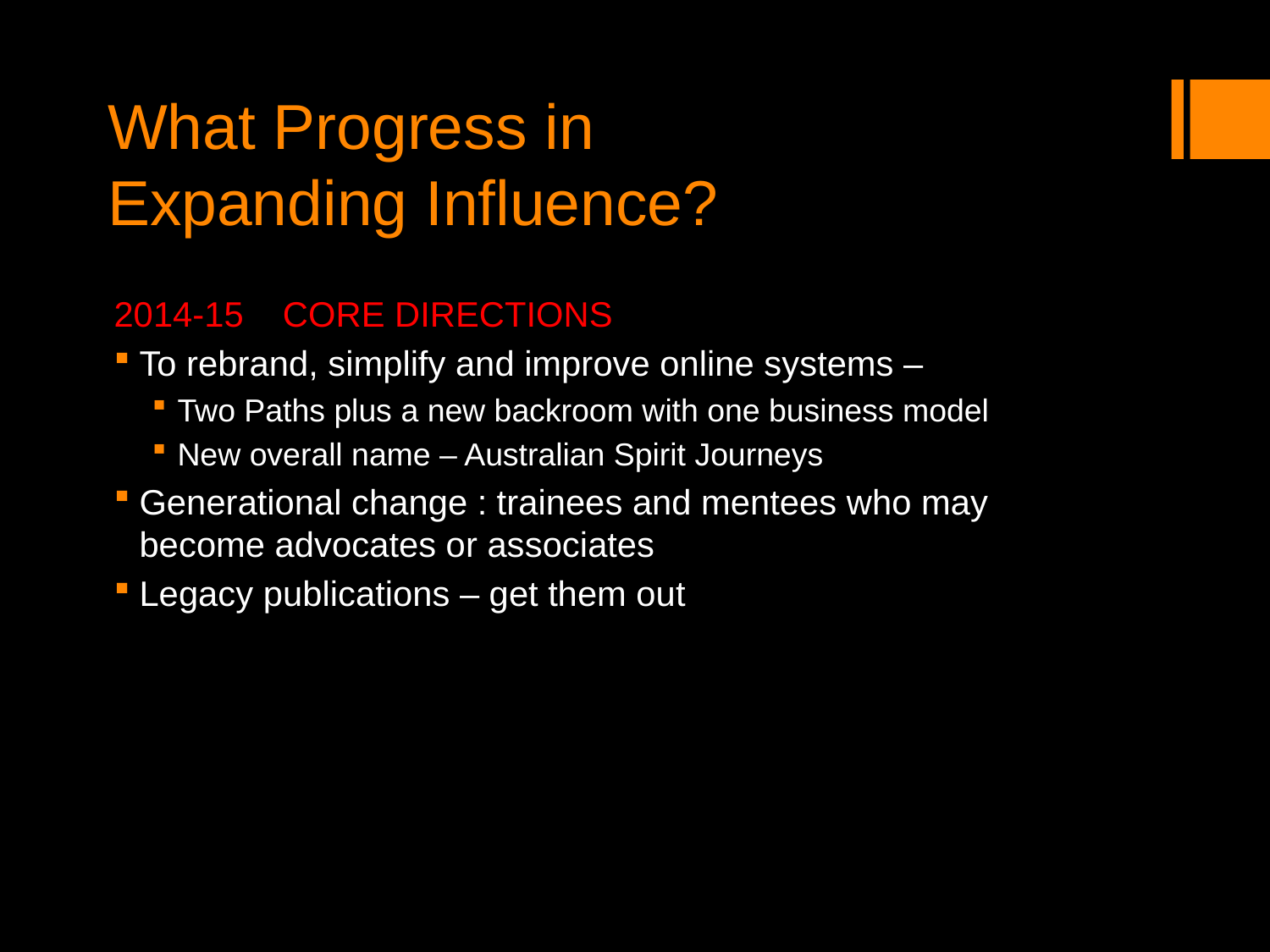

# What Progress in Expanding Influence?

2014-15    CORE DIRECTIONS
To rebrand, simplify and improve online systems –
Two Paths plus a new backroom with one business model
New overall name – Australian Spirit Journeys
Generational change : trainees and mentees who may become advocates or associates
Legacy publications – get them out